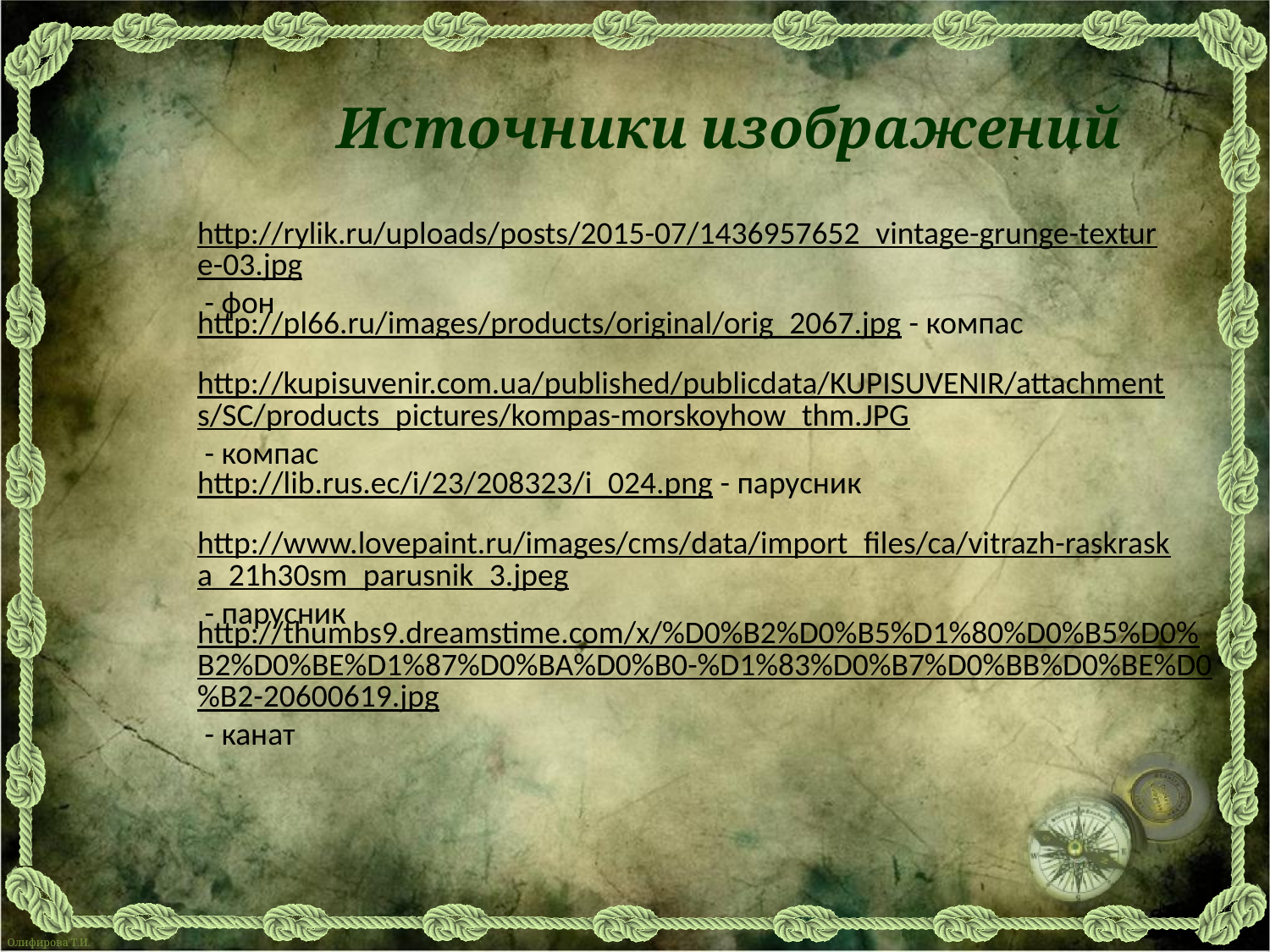

Источники изображений
http://rylik.ru/uploads/posts/2015-07/1436957652_vintage-grunge-texture-03.jpg - фон
http://pl66.ru/images/products/original/orig_2067.jpg - компас
http://kupisuvenir.com.ua/published/publicdata/KUPISUVENIR/attachments/SC/products_pictures/kompas-morskoyhow_thm.JPG - компас

http://lib.rus.ec/i/23/208323/i_024.png - парусник
http://www.lovepaint.ru/images/cms/data/import_files/ca/vitrazh-raskraska_21h30sm_parusnik_3.jpeg - парусник
http://thumbs9.dreamstime.com/x/%D0%B2%D0%B5%D1%80%D0%B5%D0%B2%D0%BE%D1%87%D0%BA%D0%B0-%D1%83%D0%B7%D0%BB%D0%BE%D0%B2-20600619.jpg - канат